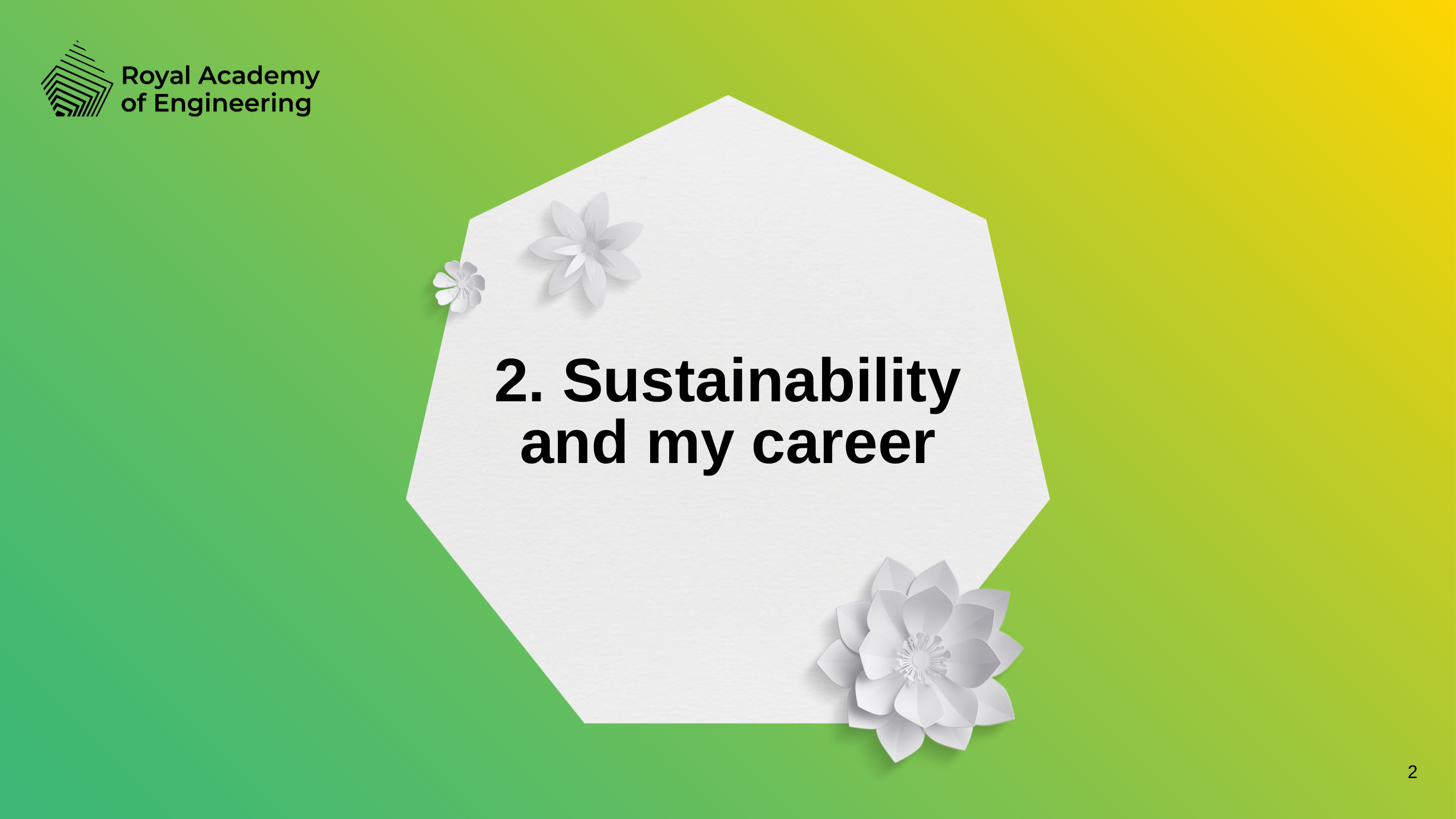

# 2. Sustainability and my career
2